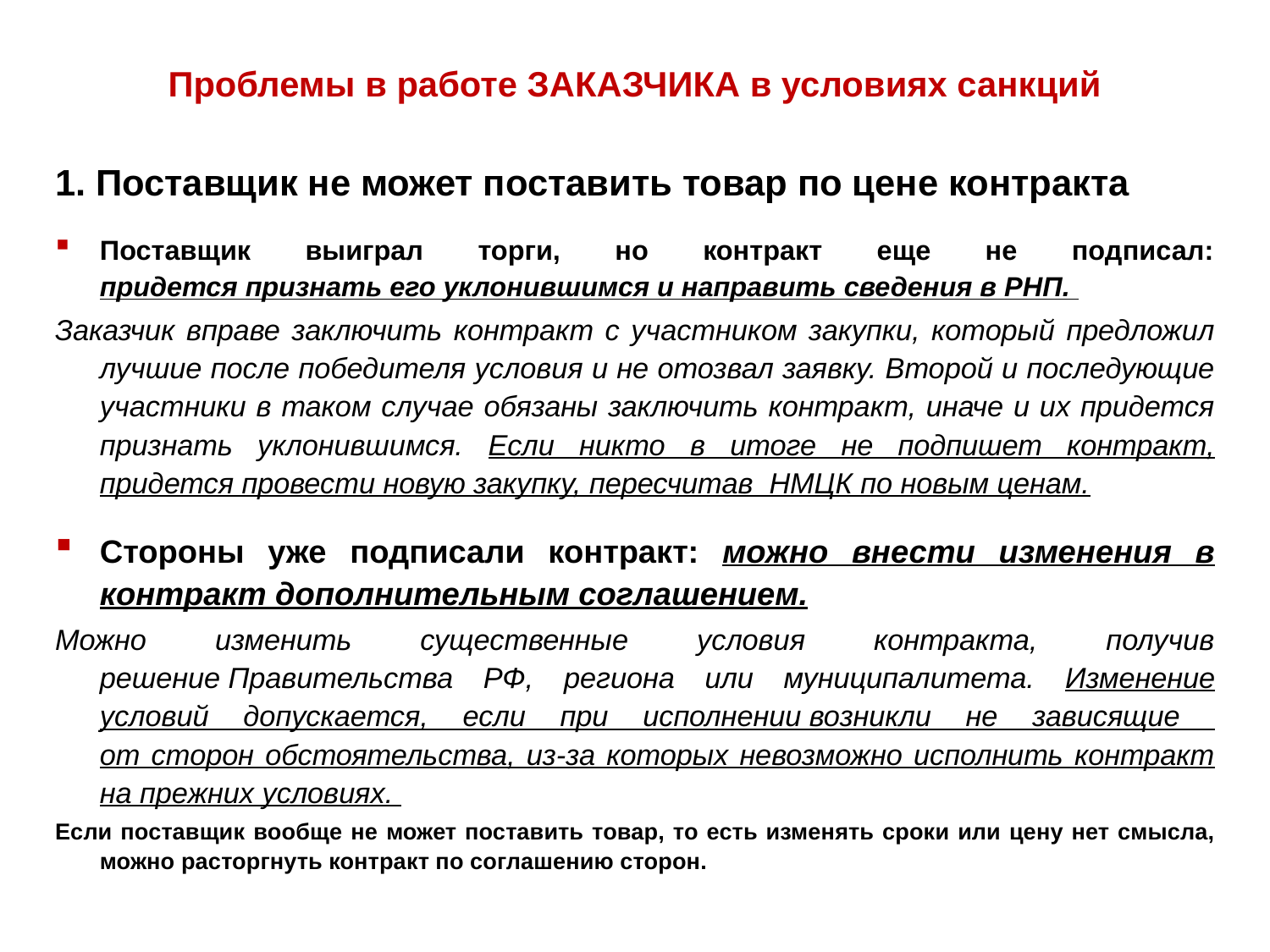

# Проблемы в работе ЗАКАЗЧИКА в условиях санкций
1. Поставщик не может поставить товар по цене контракта

Поставщик выиграл торги, но контракт еще не подписал:
придется признать его уклонившимся и направить сведения в РНП.
Заказчик вправе заключить контракт с участником закупки, который предложил лучшие после победителя условия и не отозвал заявку. Второй и последующие участники в таком случае обязаны заключить контракт, иначе и их придется признать уклонившимся. Если никто в итоге не подпишет контракт, придется провести новую закупку, пересчитав  НМЦК по новым ценам.

Стороны уже подписали контракт: можно внести изменения в контракт дополнительным соглашением.
Можно изменить существенные условия контракта, получив решение Правительства РФ, региона или муниципалитета. Изменение условий допускается, если при исполнении возникли не зависящие
от сторон обстоятельства, из-за которых невозможно исполнить контракт на прежних условиях.
Если поставщик вообще не может поставить товар, то есть изменять сроки или цену нет смысла, можно расторгнуть контракт по соглашению сторон.